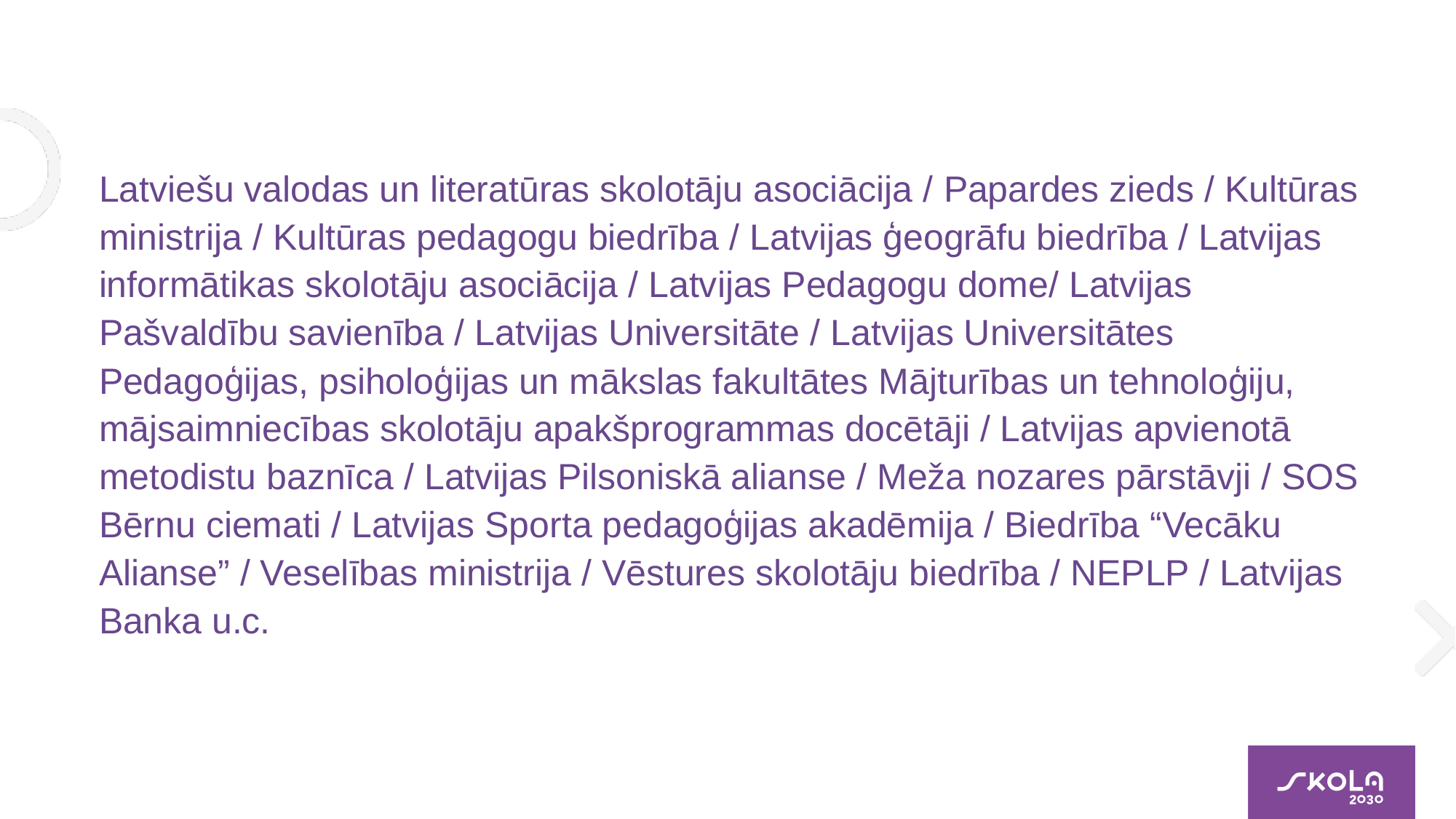

Latviešu valodas un literatūras skolotāju asociācija / Papardes zieds / Kultūras ministrija / Kultūras pedagogu biedrība / Latvijas ģeogrāfu biedrība / Latvijas informātikas skolotāju asociācija / Latvijas Pedagogu dome/ Latvijas Pašvaldību savienība / Latvijas Universitāte / Latvijas Universitātes Pedagoģijas, psiholoģijas un mākslas fakultātes Mājturības un tehnoloģiju, mājsaimniecības skolotāju apakšprogrammas docētāji / Latvijas apvienotā metodistu baznīca / Latvijas Pilsoniskā alianse / Meža nozares pārstāvji / SOS Bērnu ciemati / Latvijas Sporta pedagoģijas akadēmija / Biedrība “Vecāku Alianse” / Veselības ministrija / Vēstures skolotāju biedrība / NEPLP / Latvijas Banka u.c.